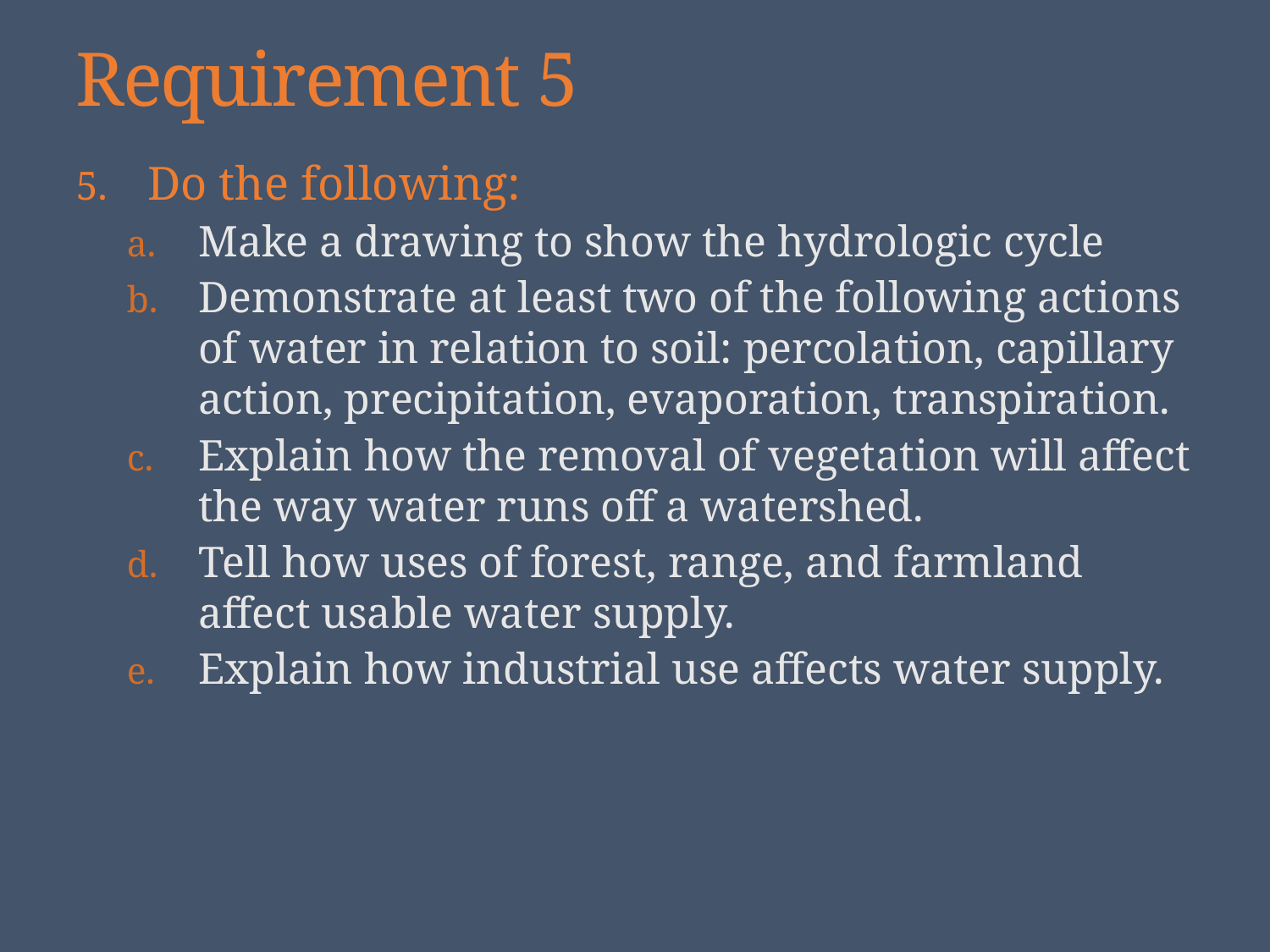

# Requirement 5
Do the following:
Make a drawing to show the hydrologic cycle
Demonstrate at least two of the following actions of water in relation to soil: percolation, capillary action, precipitation, evaporation, transpiration.
Explain how the removal of vegetation will affect the way water runs off a watershed.
Tell how uses of forest, range, and farmland affect usable water supply.
Explain how industrial use affects water supply.